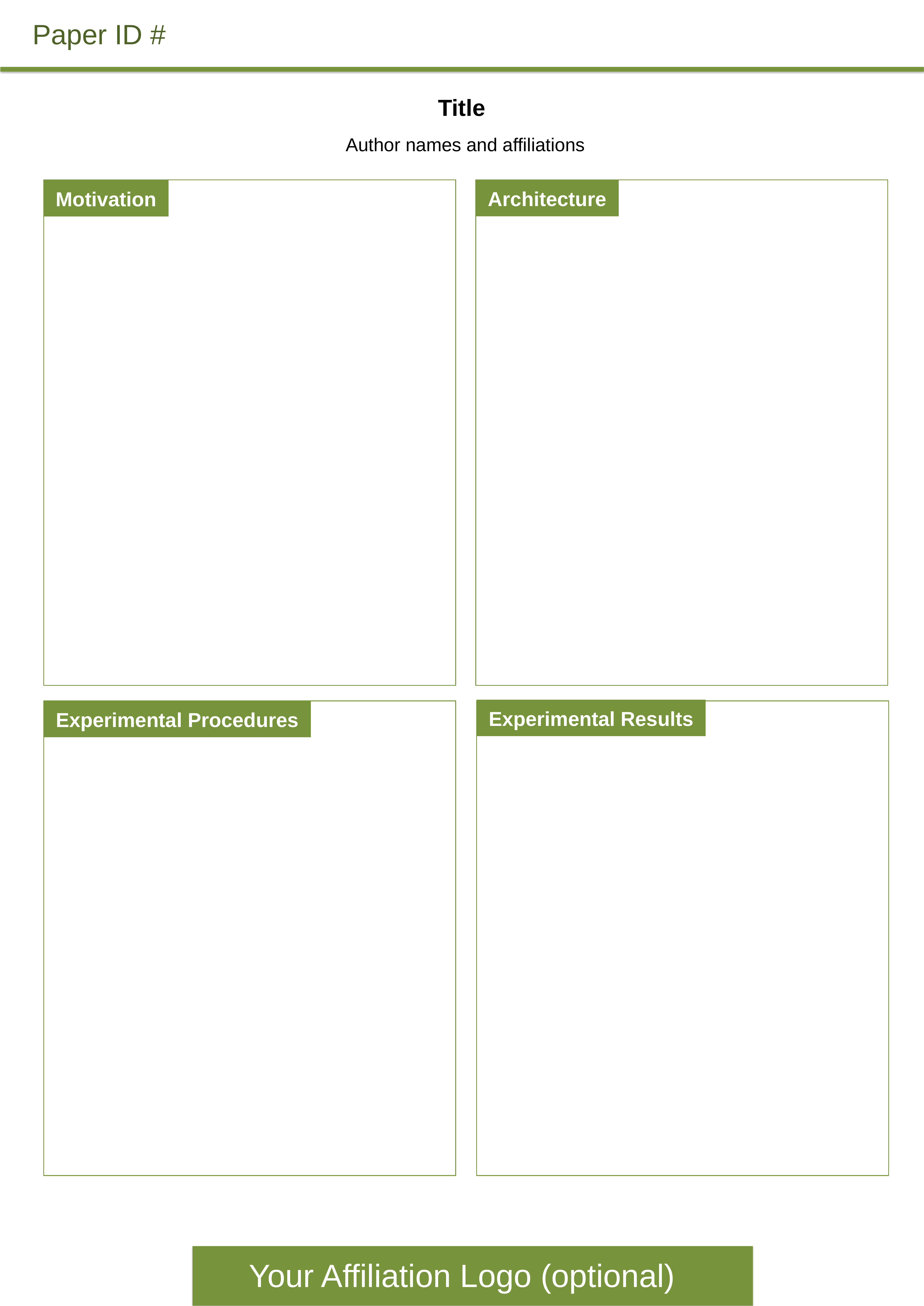

Paper ID #

Title
Author names and affiliations

Architecture
Motivation
Experimental Results
Experimental Procedures

Paper ID:

Your Affiliation Logo (optional)